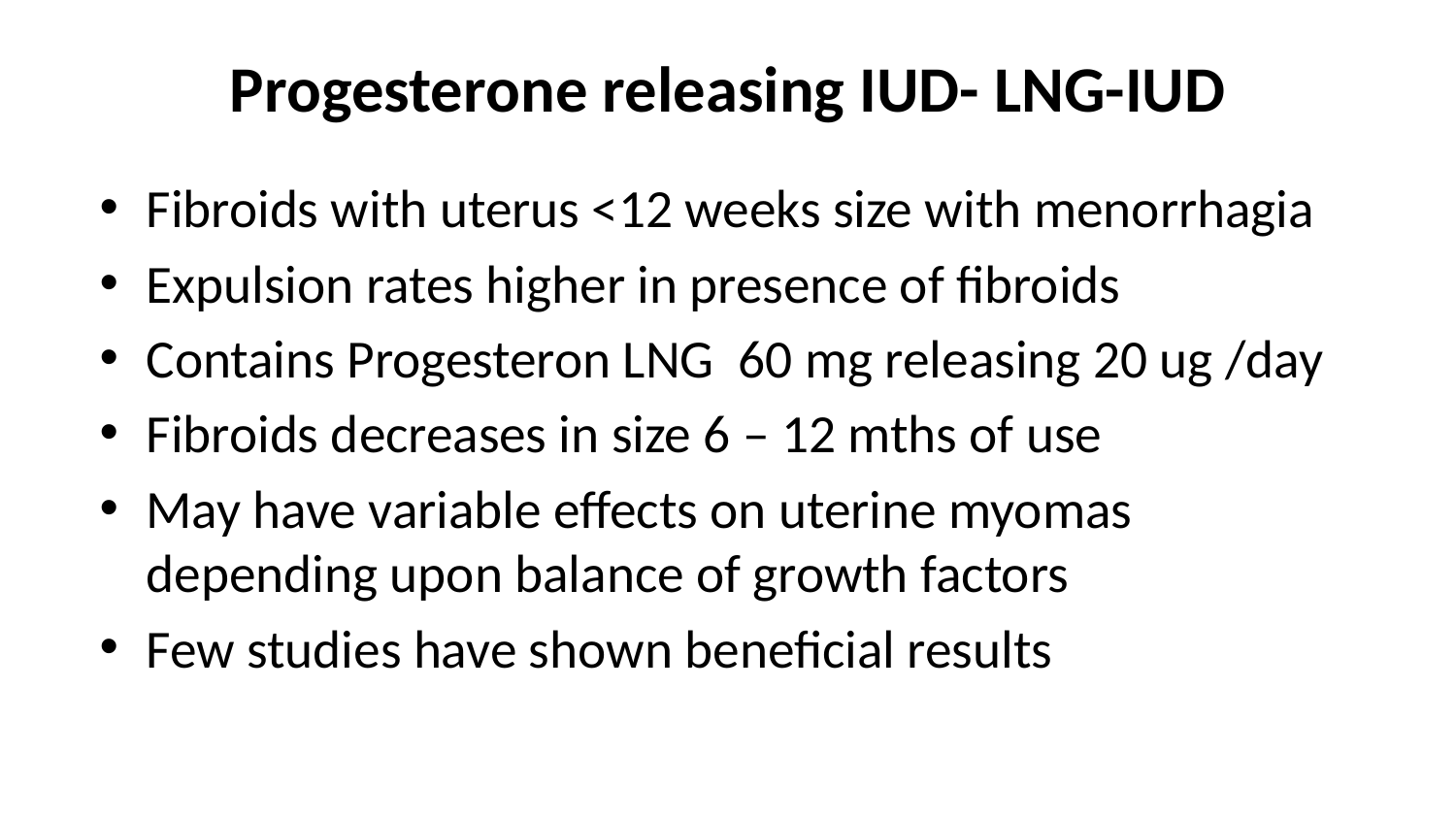

# Progesterone releasing IUD- LNG-IUD
Fibroids with uterus <12 weeks size with menorrhagia
Expulsion rates higher in presence of fibroids
Contains Progesteron LNG  60 mg releasing 20 ug /day
Fibroids decreases in size 6 – 12 mths of use
May have variable effects on uterine myomas depending upon balance of growth factors
Few studies have shown beneficial results